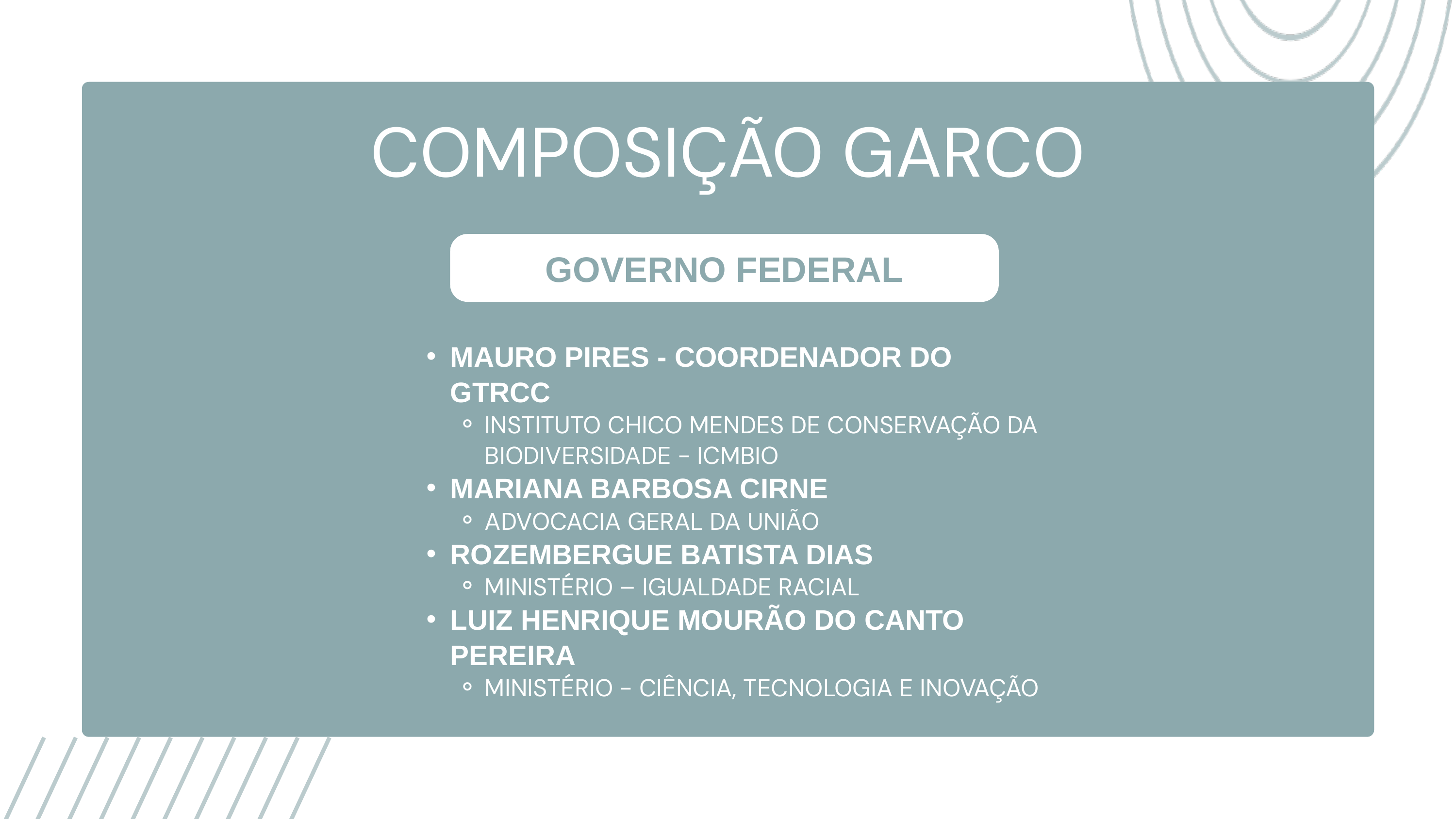

COMPOSIÇÃO GARCO

GOVERNO FEDERAL
MAURO PIRES - COORDENADOR DO GTRCC
INSTITUTO CHICO MENDES DE CONSERVAÇÃO DA BIODIVERSIDADE - ICMBIO
MARIANA BARBOSA CIRNE
ADVOCACIA GERAL DA UNIÃO
ROZEMBERGUE BATISTA DIAS
MINISTÉRIO – IGUALDADE RACIAL
LUIZ HENRIQUE MOURÃO DO CANTO PEREIRA
MINISTÉRIO - CIÊNCIA, TECNOLOGIA E INOVAÇÃO